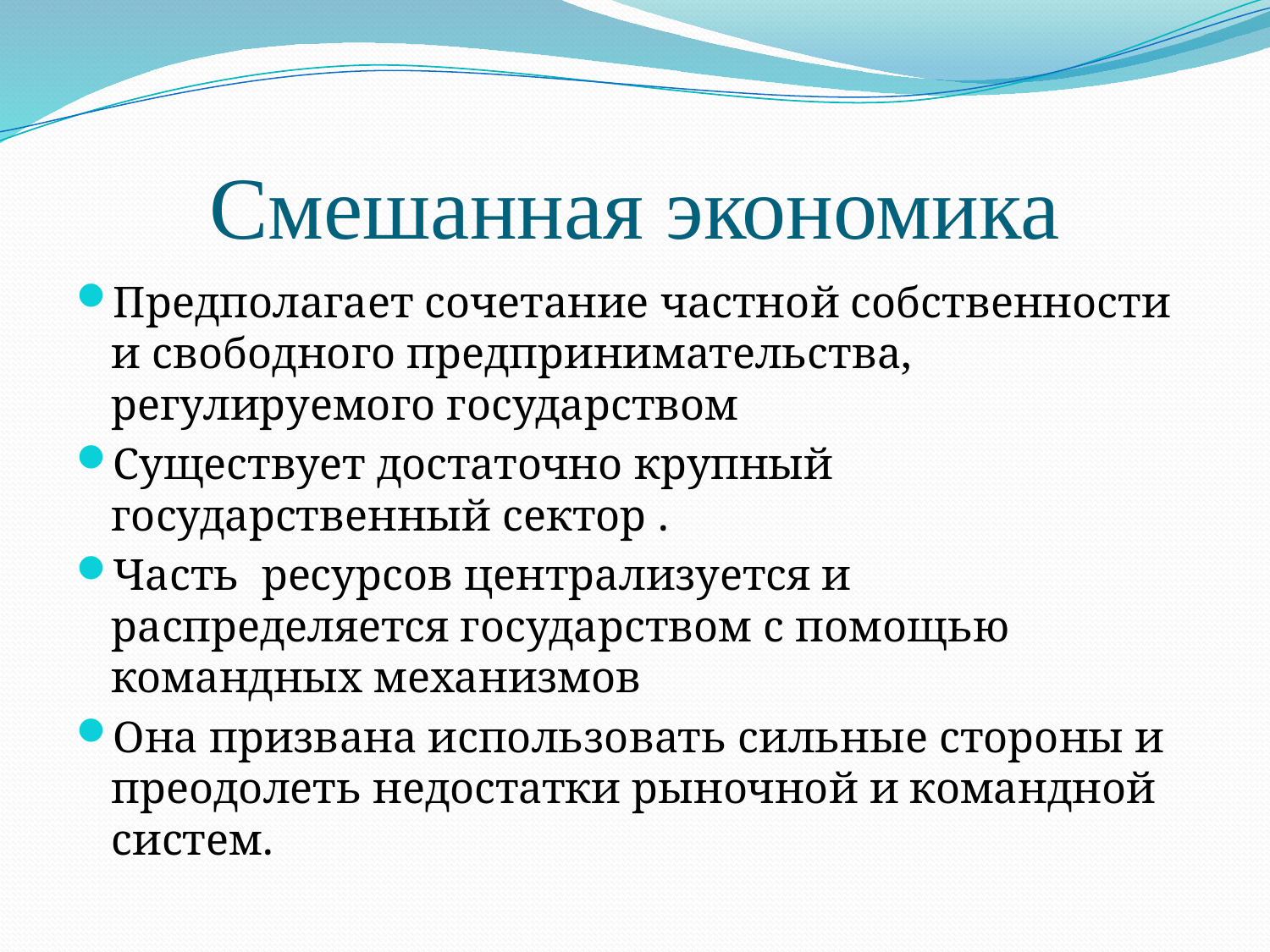

# Смешанная экономика
Предполагает сочетание частной собственности и свободного предпринимательства, регулируемого государством
Существует достаточно крупный государственный сектор .
Часть  ресурсов централизуется и распределяется государством с помощью командных механизмов
Она призвана использовать сильные стороны и преодолеть недостатки рыночной и командной систем.